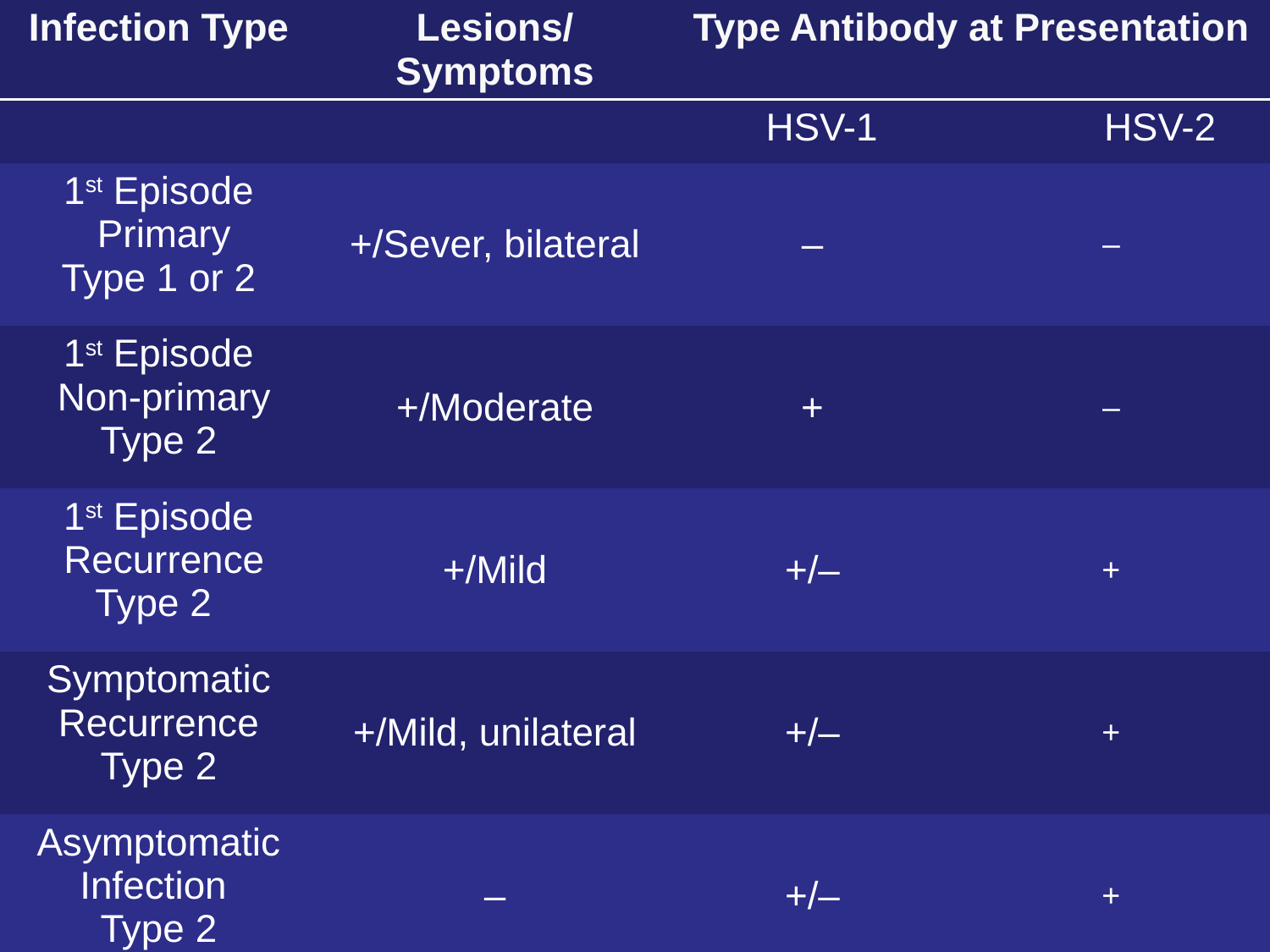

| Infection Type | Lesions/Symptoms | Type Antibody at Presentation |  |
| --- | --- | --- | --- |
| HSV-1 HSV-2 |  |  |  |
| 1st Episode Primary Type 1 or 2 | +/Sever, bilateral | – | – |
| 1st Episode Non-primary Type 2 | +/Moderate | + | – |
| 1st Episode Recurrence Type 2 | +/Mild | +/– | + |
| Symptomatic Recurrence Type 2 | +/Mild, unilateral | +/– | + |
| Asymptomatic Infection Type 2 | – | +/– | + |